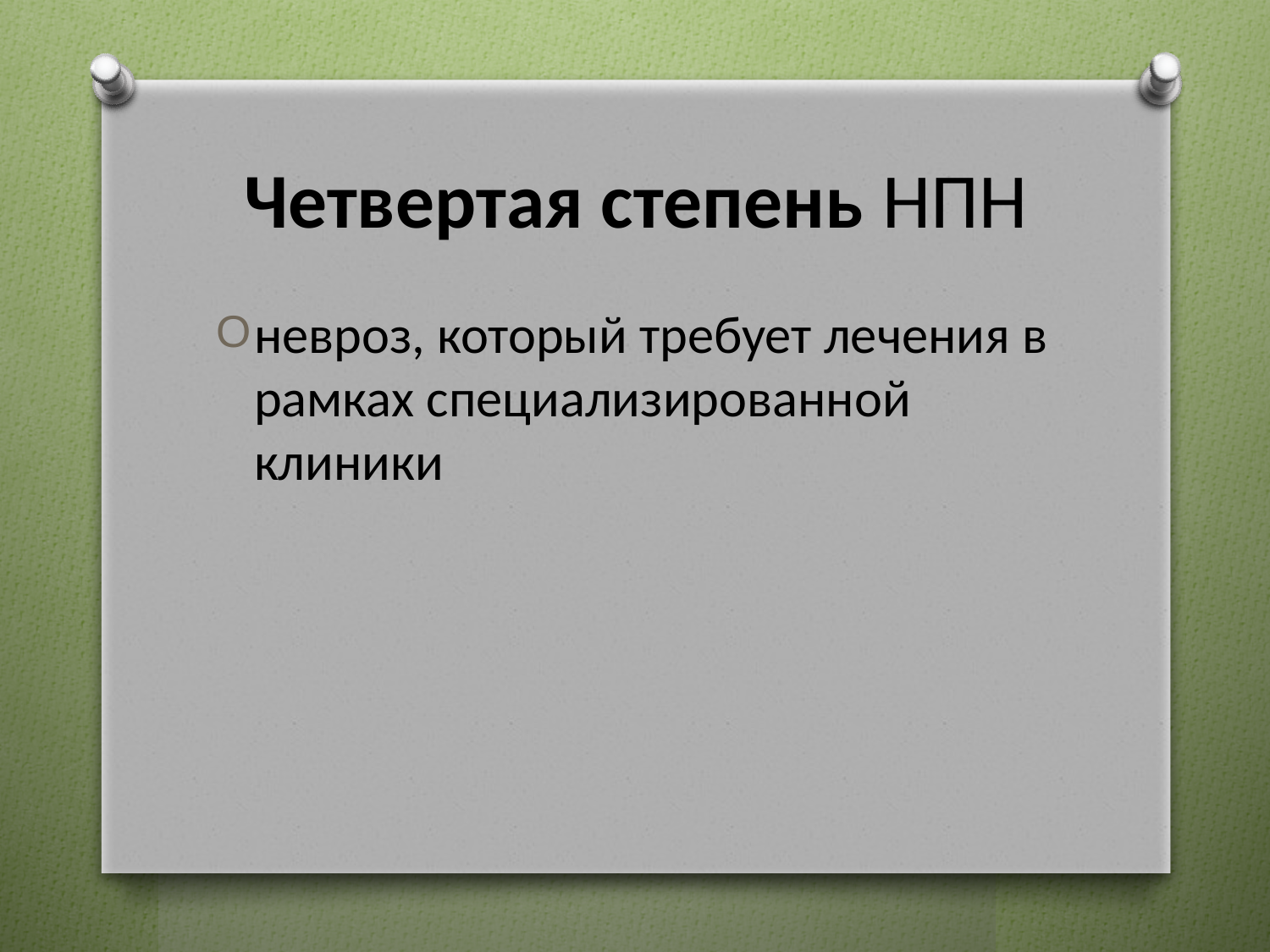

# Четвертая степень НПН
невроз, который требует лечения в рамках специализированной клиники